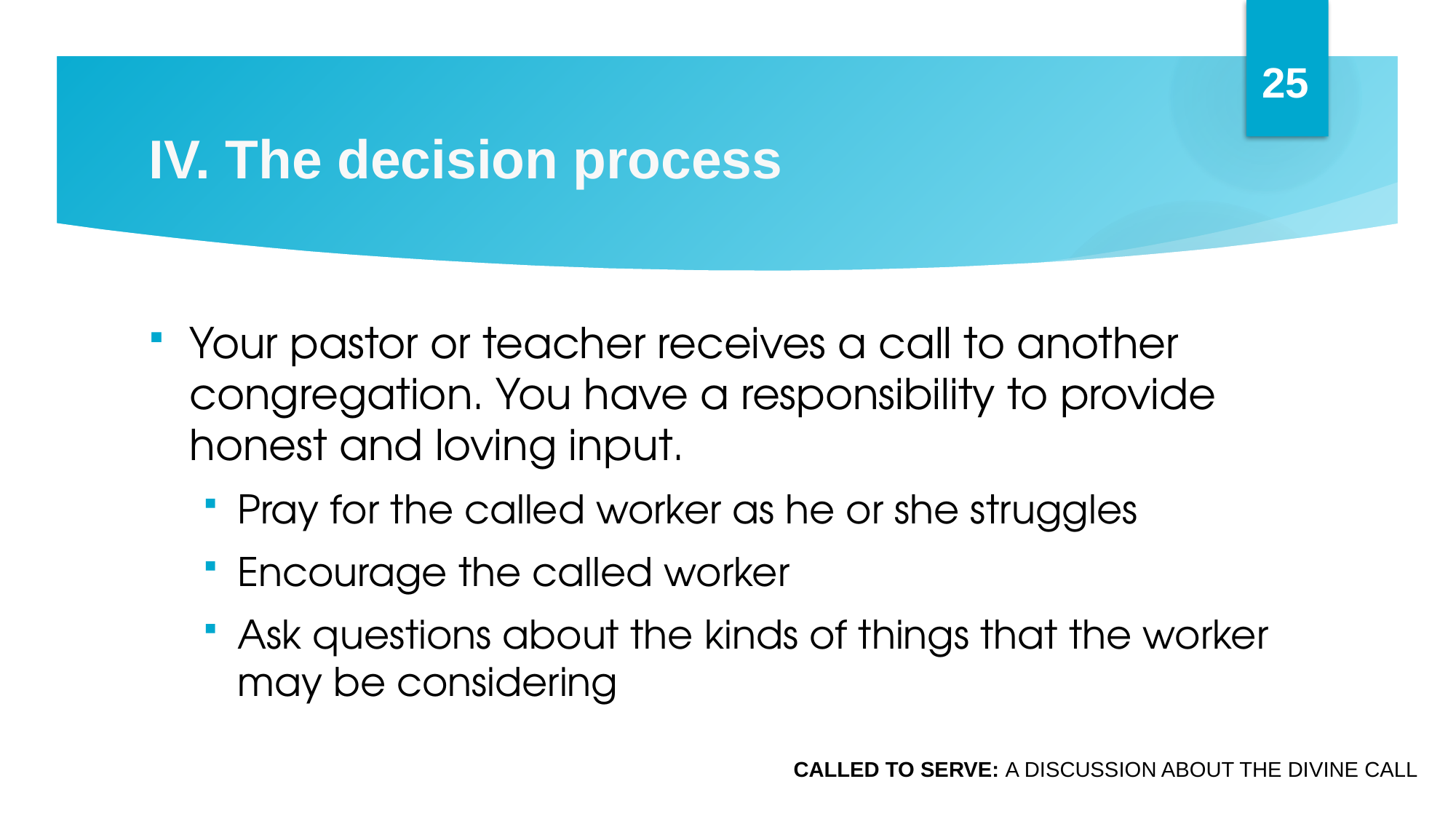

25
# IV. The decision process
Your pastor or teacher receives a call to another congregation. You have a responsibility to provide honest and loving input.
Pray for the called worker as he or she struggles
Encourage the called worker
Ask questions about the kinds of things that the worker may be considering
CALLED TO SERVE: A DISCUSSION ABOUT THE DIVINE CALL